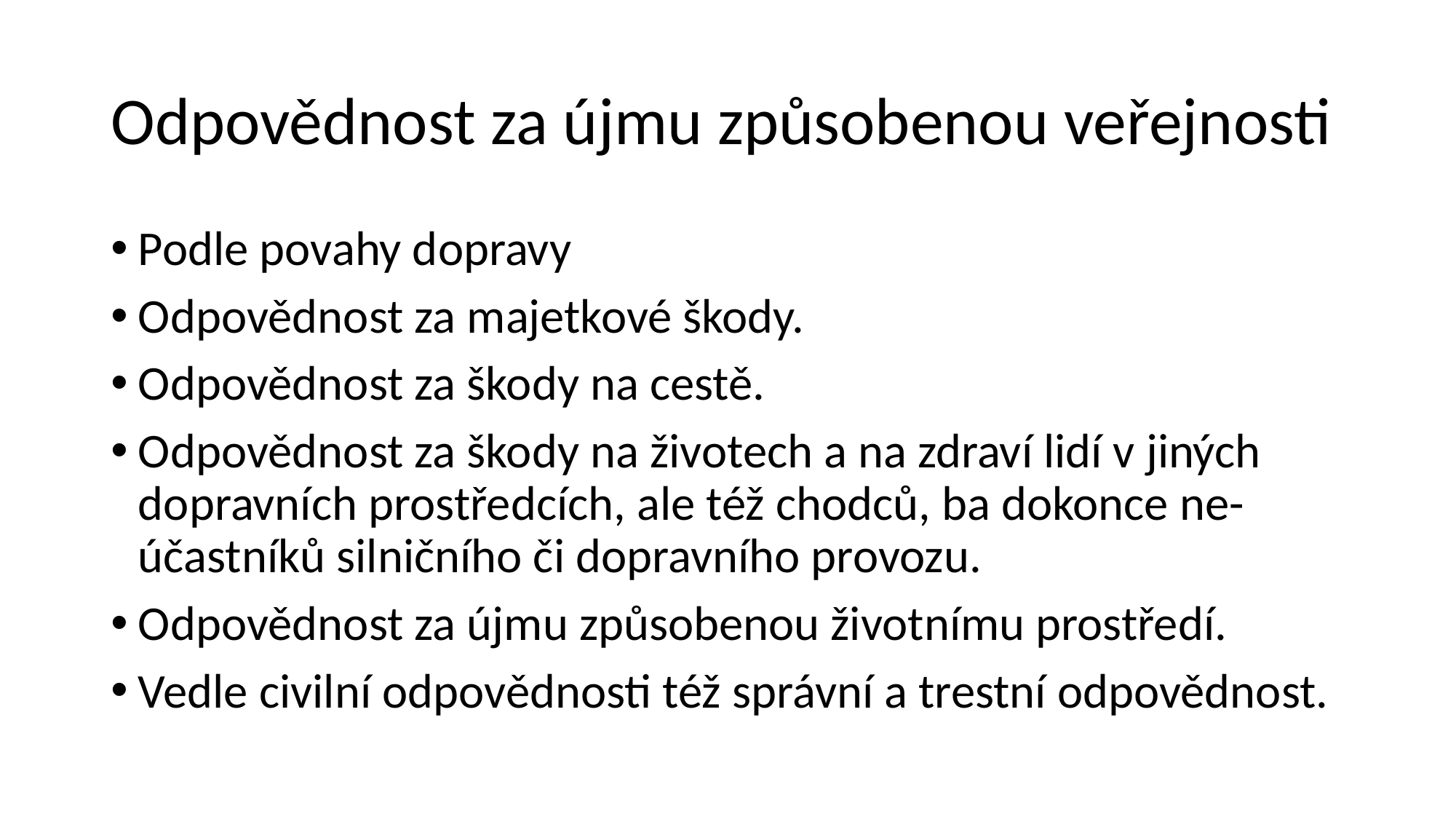

# Odpovědnost za újmu způsobenou veřejnosti
Podle povahy dopravy
Odpovědnost za majetkové škody.
Odpovědnost za škody na cestě.
Odpovědnost za škody na životech a na zdraví lidí v jiných dopravních prostředcích, ale též chodců, ba dokonce ne-účastníků silničního či dopravního provozu.
Odpovědnost za újmu způsobenou životnímu prostředí.
Vedle civilní odpovědnosti též správní a trestní odpovědnost.